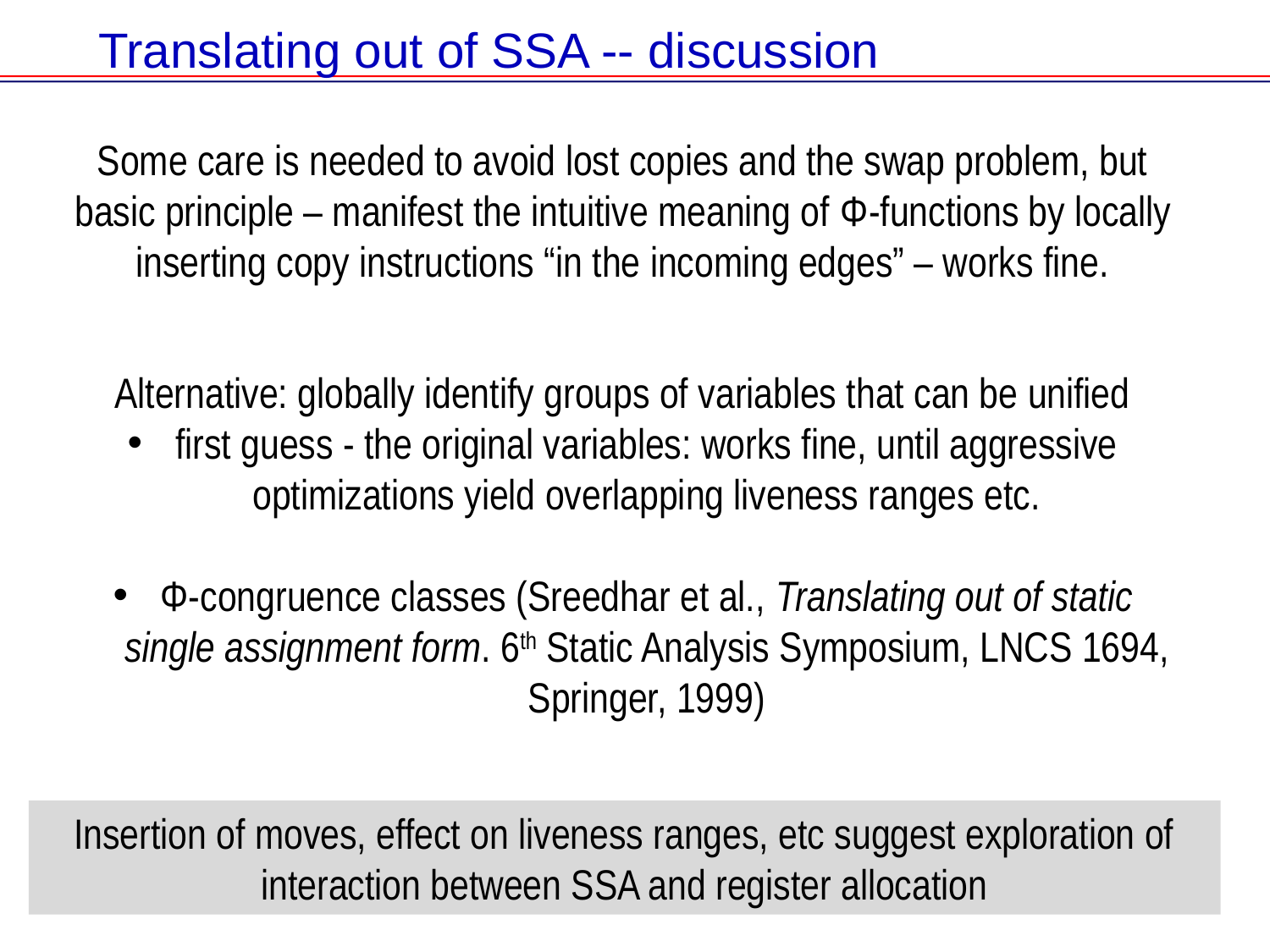

Translating out of SSA -- discussion
Some care is needed to avoid lost copies and the swap problem, but basic principle – manifest the intuitive meaning of Φ-functions by locally inserting copy instructions “in the incoming edges” – works fine.
Alternative: globally identify groups of variables that can be unified
first guess - the original variables: works fine, until aggressive optimizations yield overlapping liveness ranges etc.
Φ-congruence classes (Sreedhar et al., Translating out of static single assignment form. 6th Static Analysis Symposium, LNCS 1694, Springer, 1999)
Insertion of moves, effect on liveness ranges, etc suggest exploration of interaction between SSA and register allocation